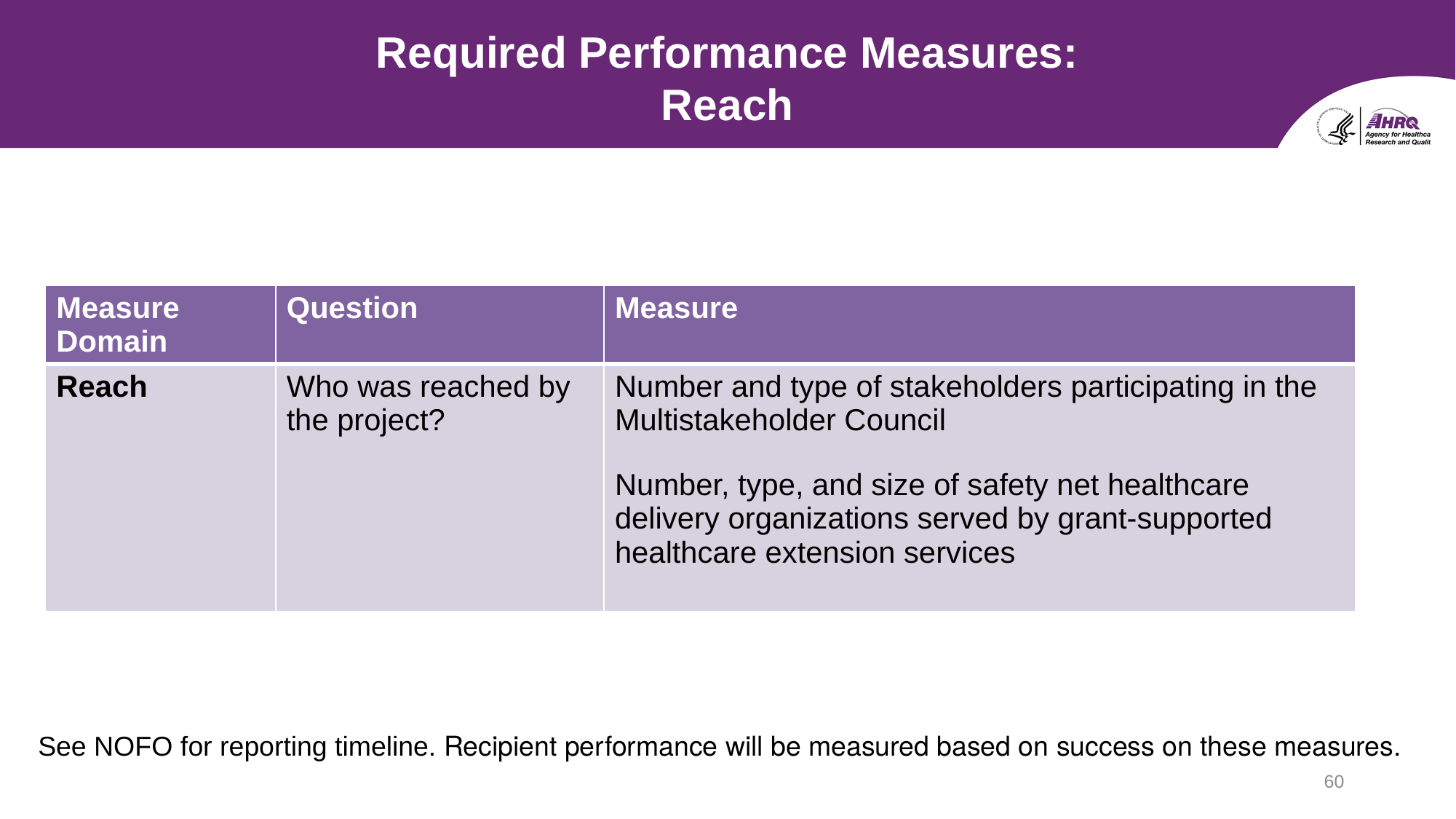

# Required Performance Measures: Reach
| Measure Domain | Question | Measure |
| --- | --- | --- |
| Reach | Who was reached by the project? | Number and type of stakeholders participating in the Multistakeholder Council Number, type, and size of safety net healthcare delivery organizations served by grant-supported healthcare extension services |
See NOFO for reporting timeline. Recipient performance will be measured based on success on these measures.
60